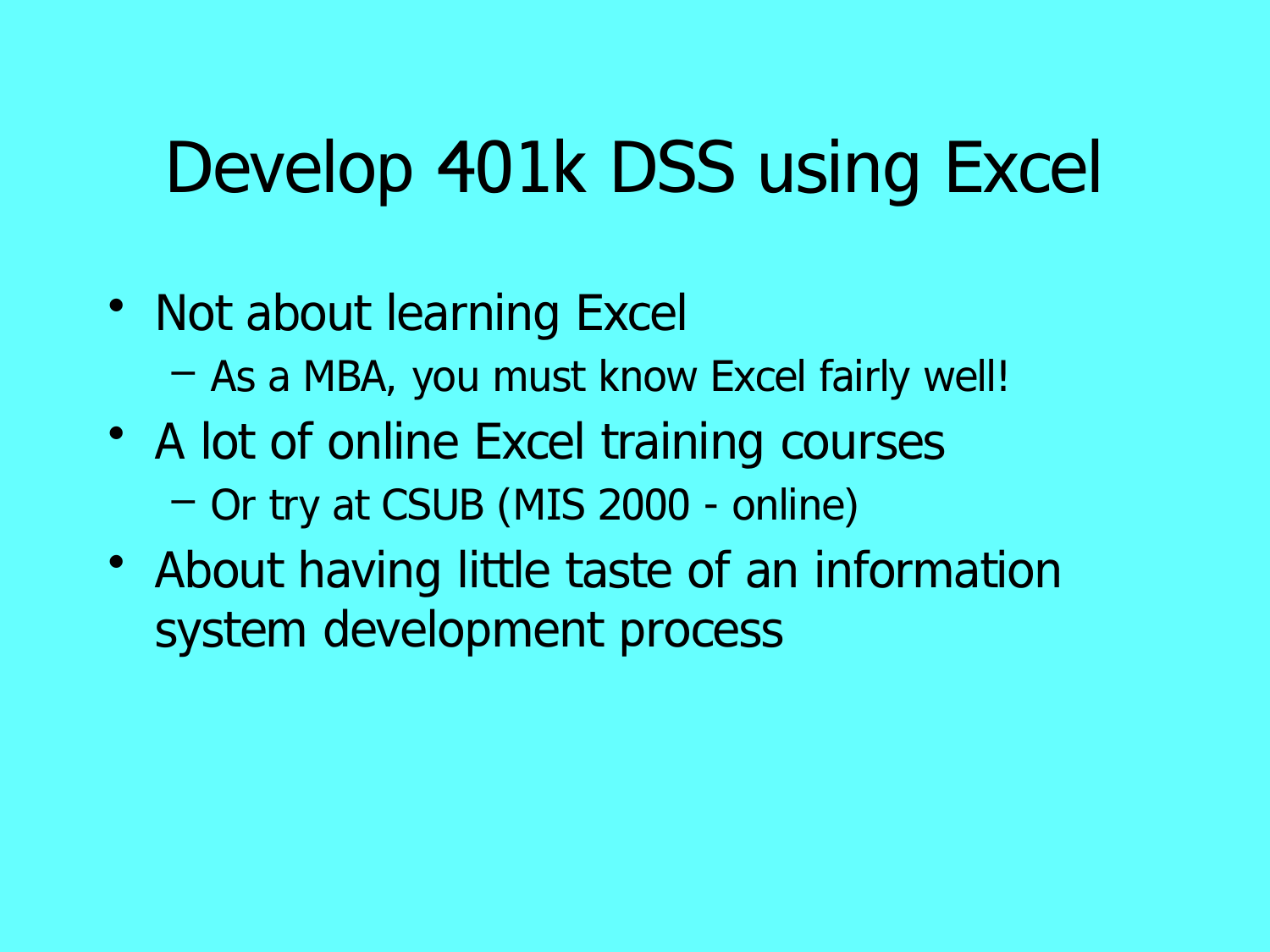

# Develop 401k DSS using Excel
Not about learning Excel
As a MBA, you must know Excel fairly well!
A lot of online Excel training courses
Or try at CSUB (MIS 2000 - online)
About having little taste of an information system development process